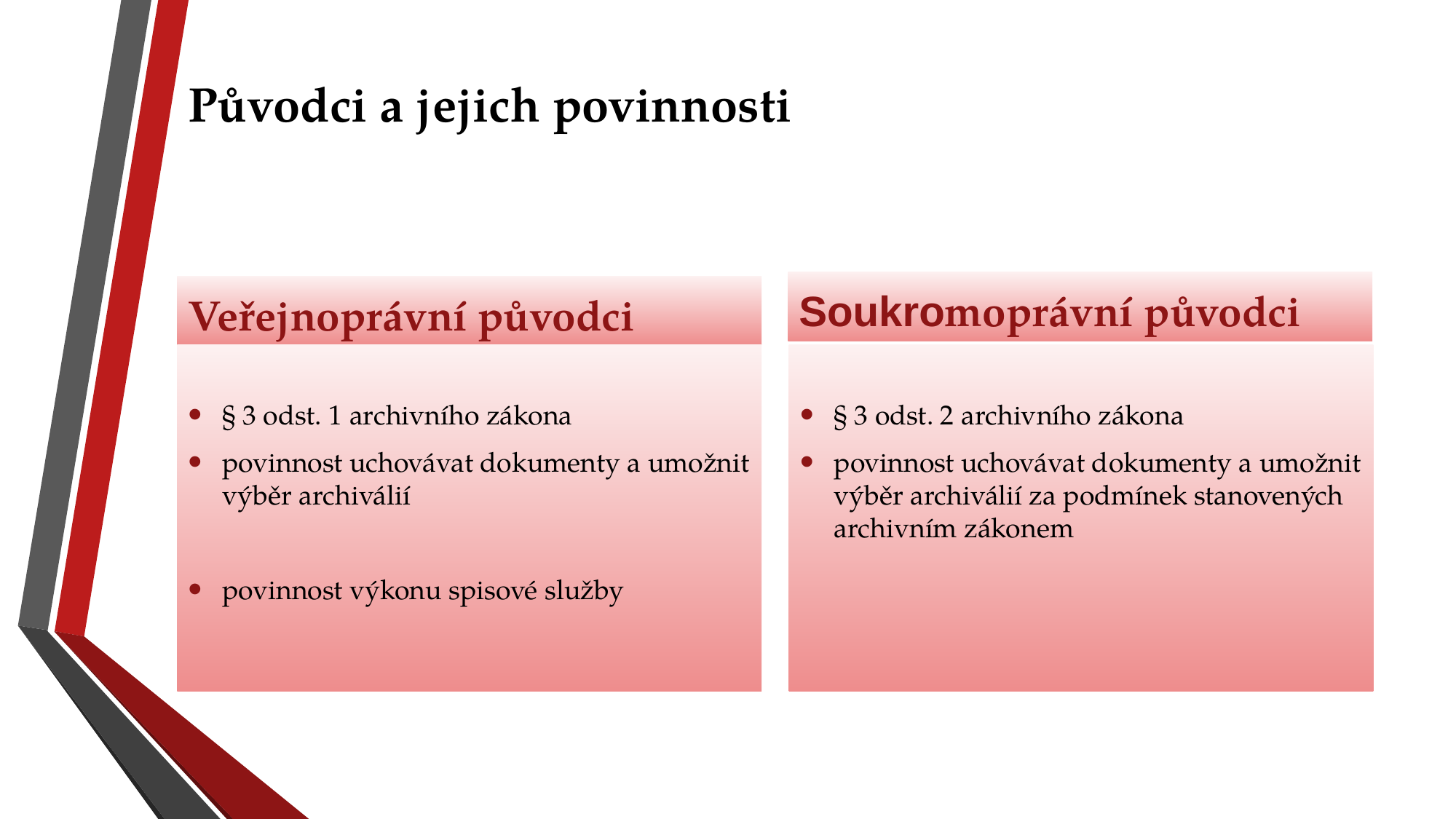

# Původci a jejich povinnosti
Soukromoprávní původci
Veřejnoprávní původci

§ 3 odst. 1 archivního zákona
povinnost uchovávat dokumenty a umožnit výběr archiválií

povinnost výkonu spisové služby

§ 3 odst. 2 archivního zákona
povinnost uchovávat dokumenty a umožnit výběr archiválií za podmínek stanovených archivním zákonem